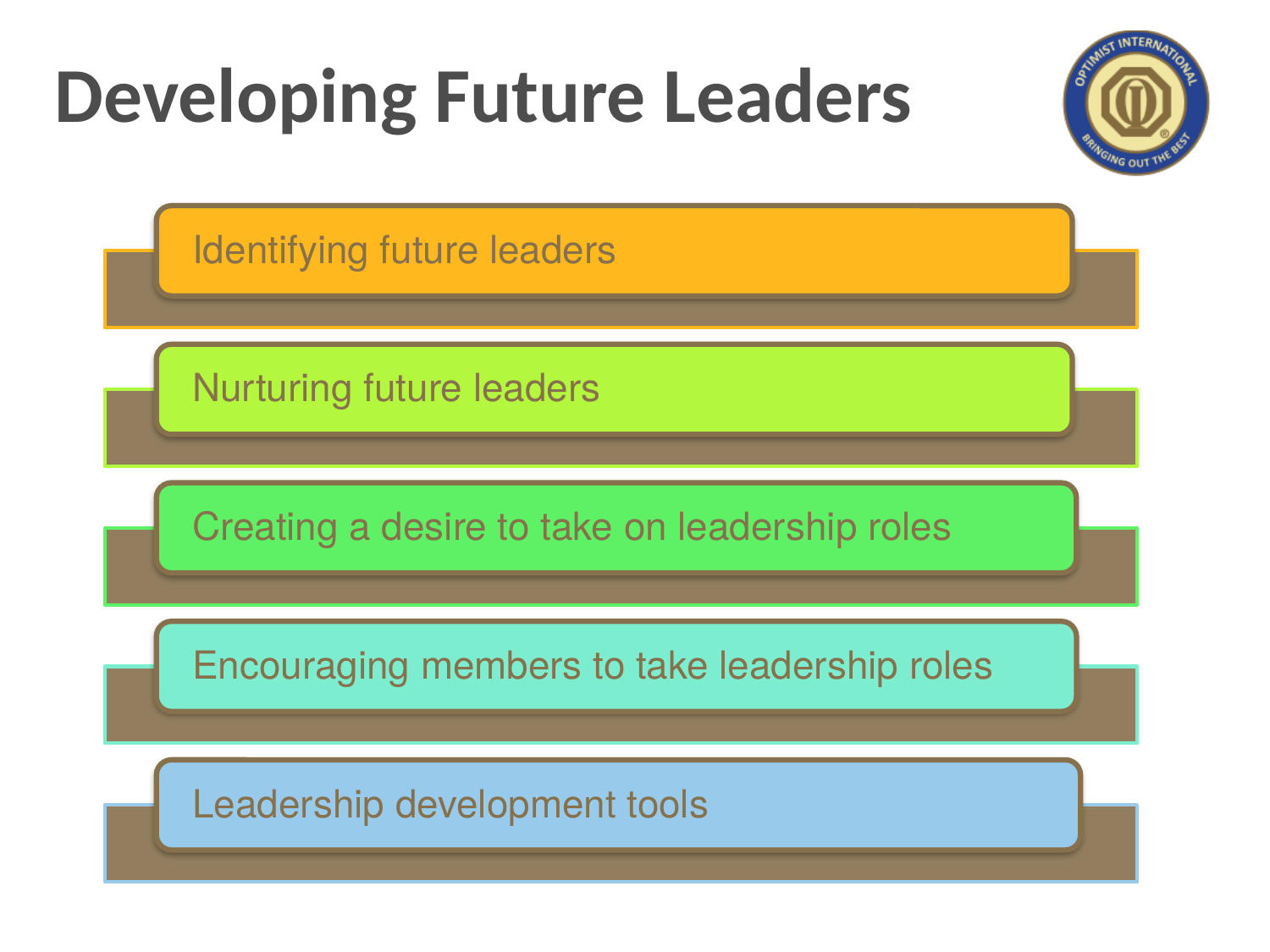

# Developing Future Leaders
Identifying future leaders
Nurturing future leaders
Creating a desire to take on leadership roles
Encouraging members to take leadership roles
Leadership development tools